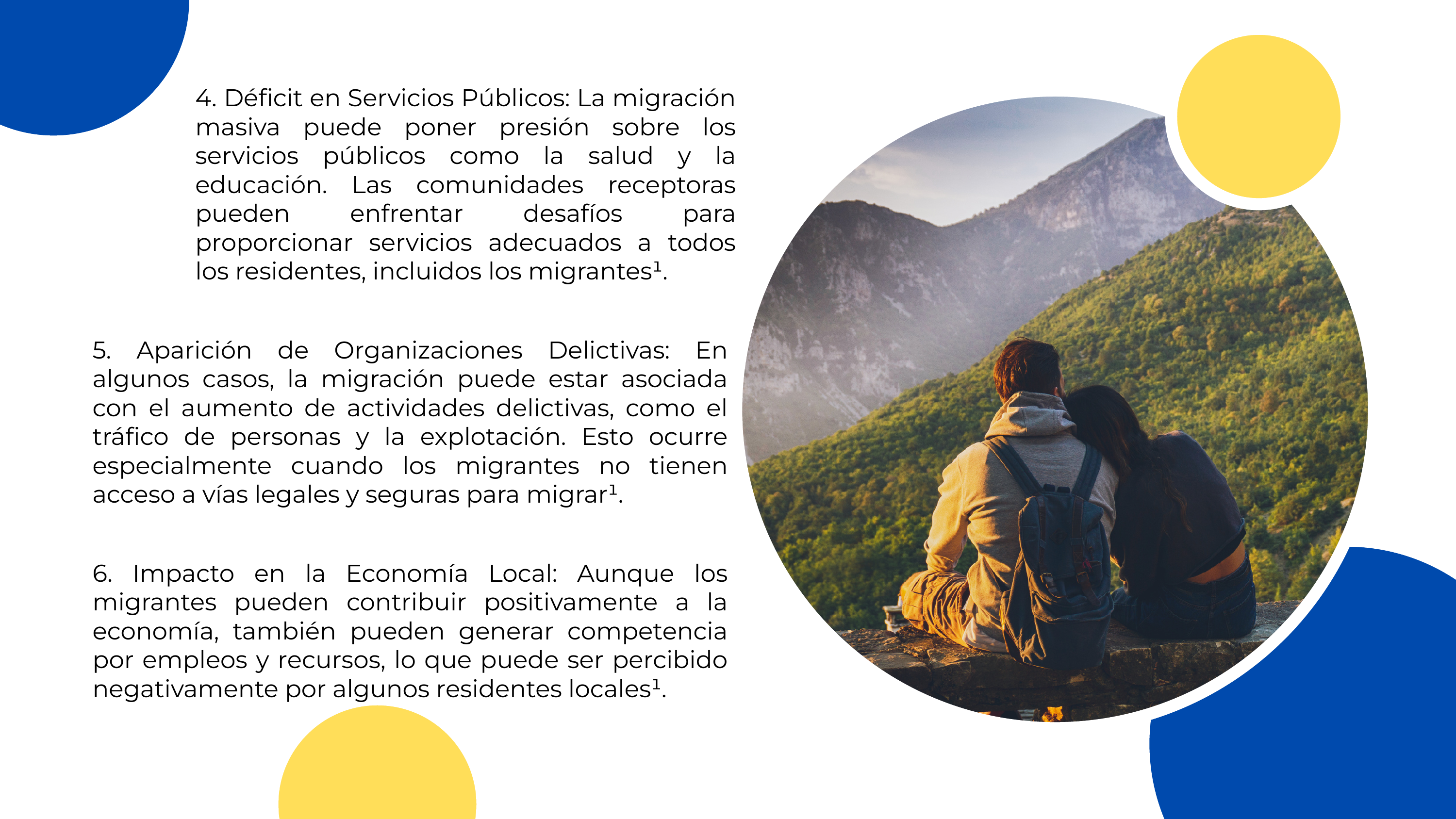

4. Déficit en Servicios Públicos: La migración masiva puede poner presión sobre los servicios públicos como la salud y la educación. Las comunidades receptoras pueden enfrentar desafíos para proporcionar servicios adecuados a todos los residentes, incluidos los migrantes¹.

5. Aparición de Organizaciones Delictivas: En algunos casos, la migración puede estar asociada con el aumento de actividades delictivas, como el tráfico de personas y la explotación. Esto ocurre especialmente cuando los migrantes no tienen acceso a vías legales y seguras para migrar¹.

6. Impacto en la Economía Local: Aunque los migrantes pueden contribuir positivamente a la economía, también pueden generar competencia por empleos y recursos, lo que puede ser percibido negativamente por algunos residentes locales¹.